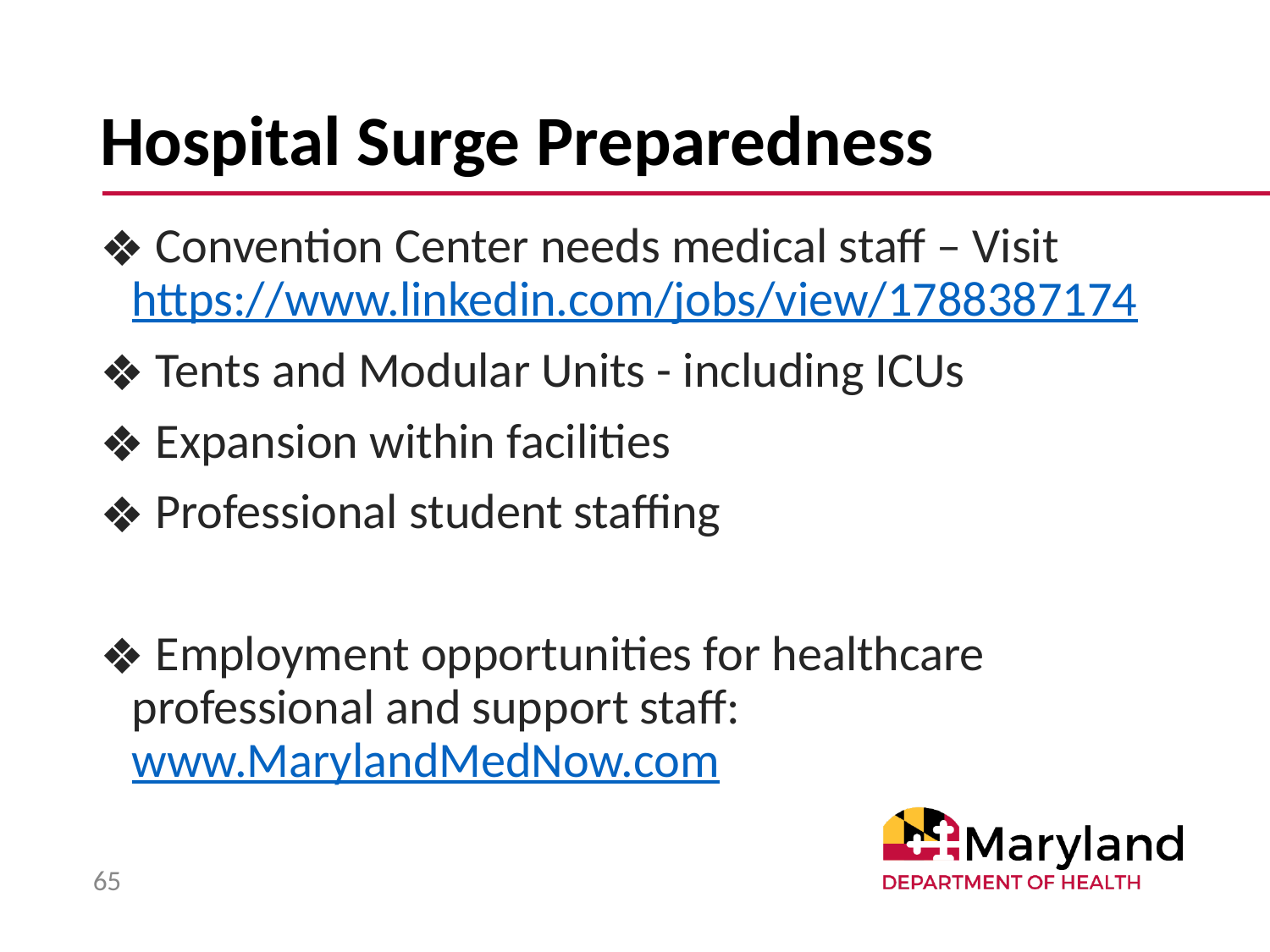

# Hospital Surge Preparedness
 Convention Center needs medical staff – Visit https://www.linkedin.com/jobs/view/1788387174
 Tents and Modular Units - including ICUs
 Expansion within facilities
 Professional student staffing

 Employment opportunities for healthcare professional and support staff:    www.MarylandMedNow.com

65